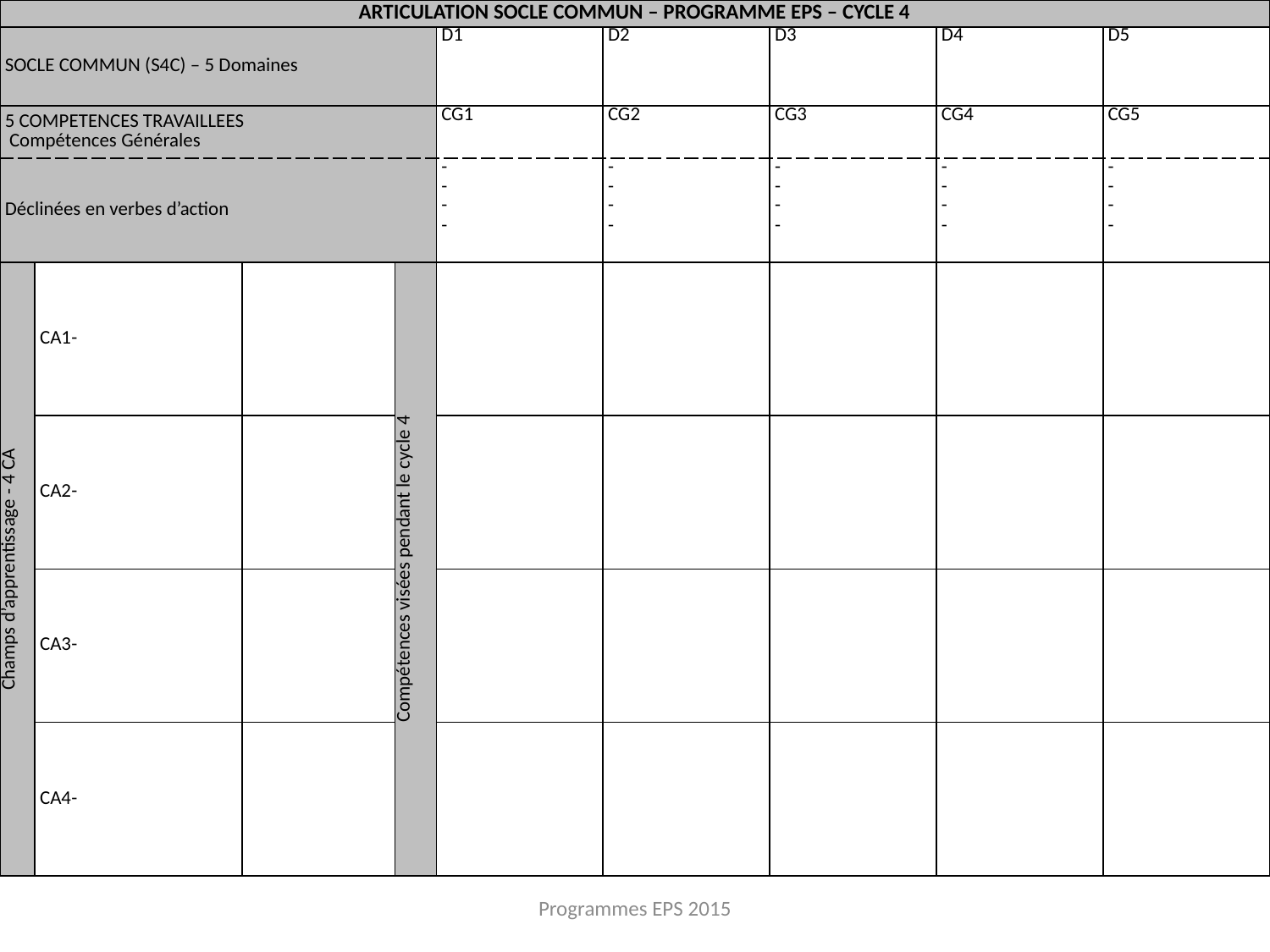

| ARTICULATION SOCLE COMMUN – PROGRAMME EPS – CYCLE 4 |  |  |  |  |  |  |  |  |
| --- | --- | --- | --- | --- | --- | --- | --- | --- |
| SOCLE COMMUN (S4C) – 5 Domaines |  |  |  | D1 | D2 | D3 | D4 | D5 |
| 5 COMPETENCES TRAVAILLEES Compétences Générales |  |  |  | CG1 | CG2 | CG3 | CG4 | CG5 |
| Déclinées en verbes d’action |  |  |  | - - - - | - - - - | - - - - | - - - - | - - - - |
| Champs d’apprentissage - 4 CA | CA1- |  | Compétences visées pendant le cycle 4 |  |  |  |  |  |
|  | CA2- |  |  |  |  |  |  |  |
|  | CA3- |  |  |  |  |  |  |  |
|  | CA4- |  |  |  |  |  |  |  |
Programmes EPS 2015